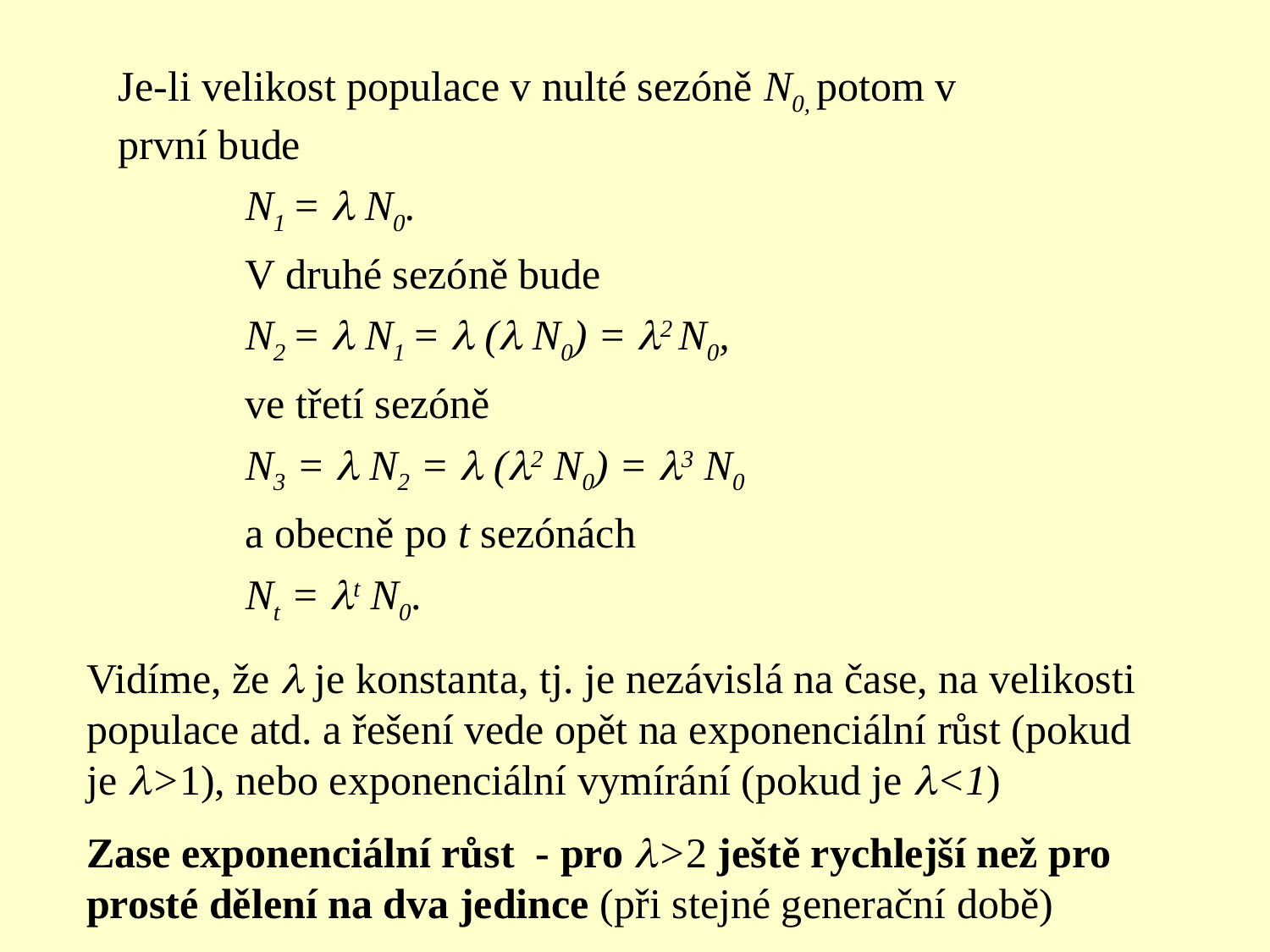

Je-li velikost populace v nulté sezóně N0, potom v první bude
N1 = λ N0.
V druhé sezóně bude
N2 = λ N1 = λ (λ N0) = λ2 N0,
ve třetí sezóně
N3 = λ N2 = λ (λ2 N0) = λ3 N0
a obecně po t sezónách
Nt = λt N0.

Vidíme, že λ je konstanta, tj. je nezávislá na čase, na velikosti populace atd. a řešení vede opět na exponenciální růst (pokud je λ>1), nebo exponenciální vymírání (pokud je λ<1)
Zase exponenciální růst  - pro λ>2 ještě rychlejší než pro prosté dělení na dva jedince (při stejné generační době)